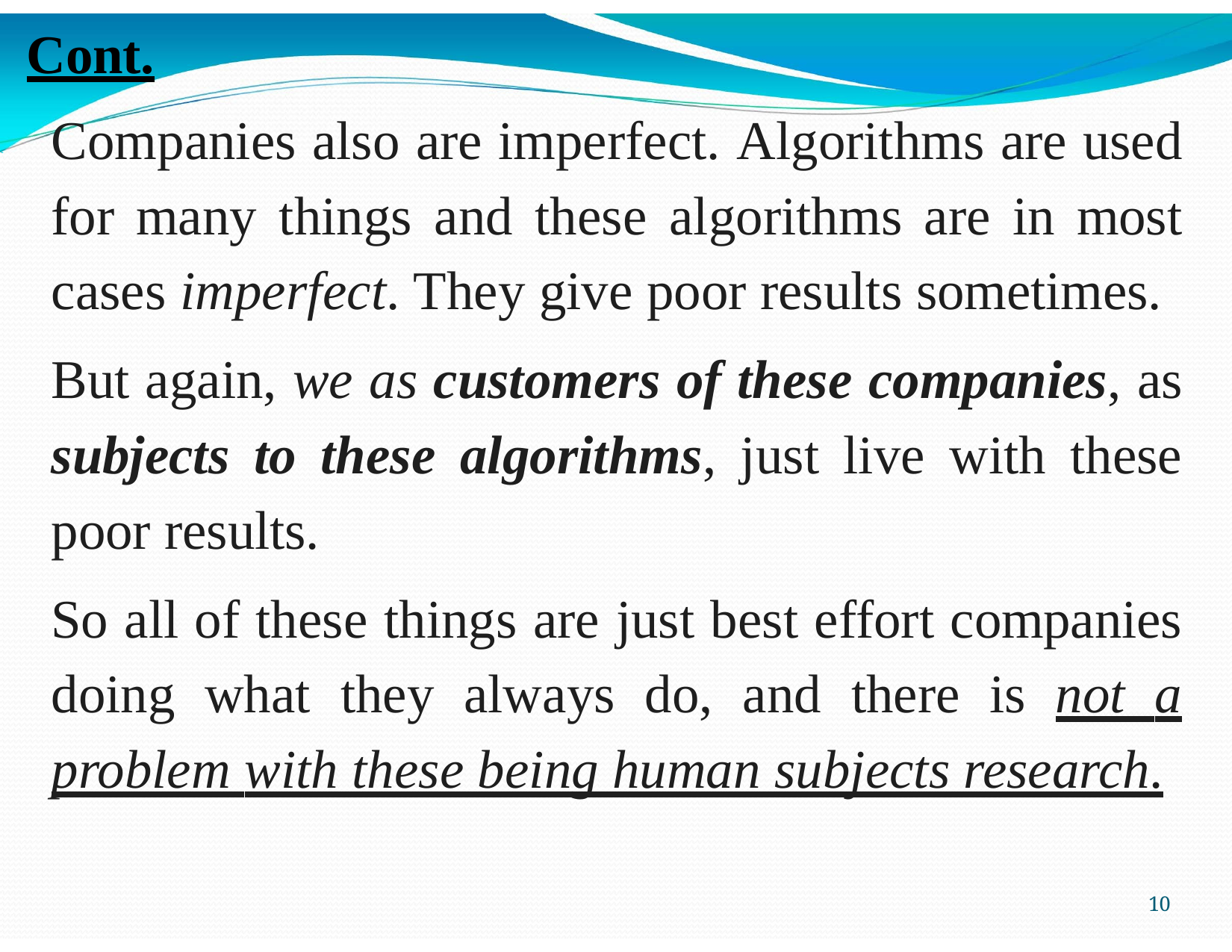

Cont.
Companies also are imperfect. Algorithms are used for many things and these algorithms are in most cases imperfect. They give poor results sometimes.
But again, we as customers of these companies, as subjects to these algorithms, just live with these poor results.
So all of these things are just best effort companies doing  what  they  always  do,  and  there  is  not  a problem with these being human subjects research.
10